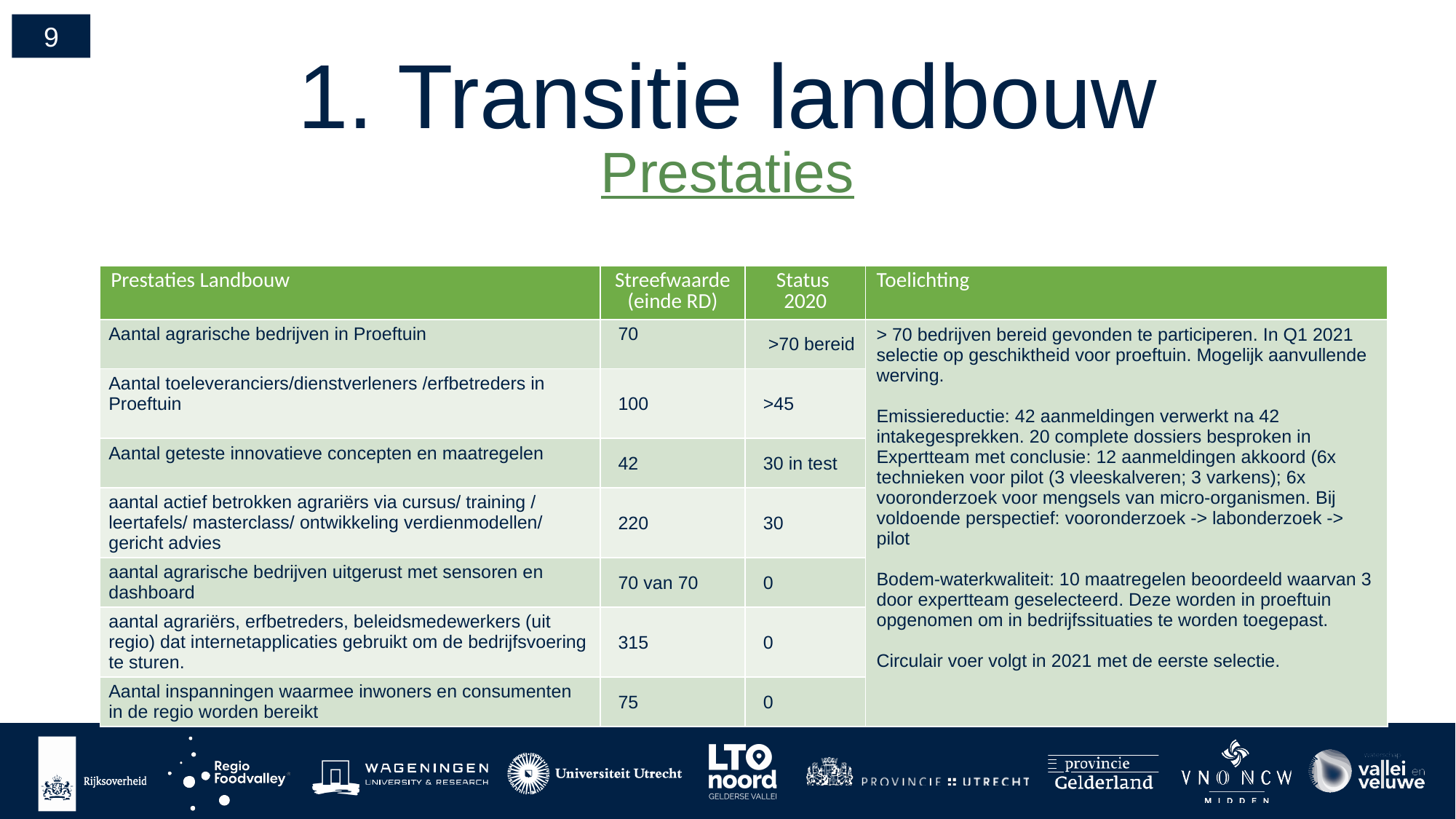

9
1. Transitie landbouw
Prestaties
| Prestaties Landbouw | Streefwaarde (einde RD) | Status 2020 | Toelichting |
| --- | --- | --- | --- |
| Aantal agrarische bedrijven in Proeftuin | 70 | >70 bereid | > 70 bedrijven bereid gevonden te participeren. In Q1 2021 selectie op geschiktheid voor proeftuin. Mogelijk aanvullende werving. Emissiereductie: 42 aanmeldingen verwerkt na 42 intakegesprekken. 20 complete dossiers besproken in Expertteam met conclusie: 12 aanmeldingen akkoord (6x technieken voor pilot (3 vleeskalveren; 3 varkens); 6x vooronderzoek voor mengsels van micro-organismen. Bij voldoende perspectief: vooronderzoek -> labonderzoek -> pilot Bodem-waterkwaliteit: 10 maatregelen beoordeeld waarvan 3 door expertteam geselecteerd. Deze worden in proeftuin opgenomen om in bedrijfssituaties te worden toegepast. Circulair voer volgt in 2021 met de eerste selectie. |
| Aantal toeleveranciers/dienstverleners /erfbetreders in Proeftuin | 100 | >45 |  |
| Aantal geteste innovatieve concepten en maatregelen | 42 | 30 in test |  |
| aantal actief betrokken agrariërs via cursus/ training / leertafels/ masterclass/ ontwikkeling verdienmodellen/ gericht advies | 220 | 30 |  |
| aantal agrarische bedrijven uitgerust met sensoren en dashboard | 70 van 70 | 0 |  |
| aantal agrariërs, erfbetreders, beleidsmedewerkers (uit regio) dat internetapplicaties gebruikt om de bedrijfsvoering te sturen. | 315 | 0 |  |
| Aantal inspanningen waarmee inwoners en consumenten in de regio worden bereikt | 75 | 0 |  |